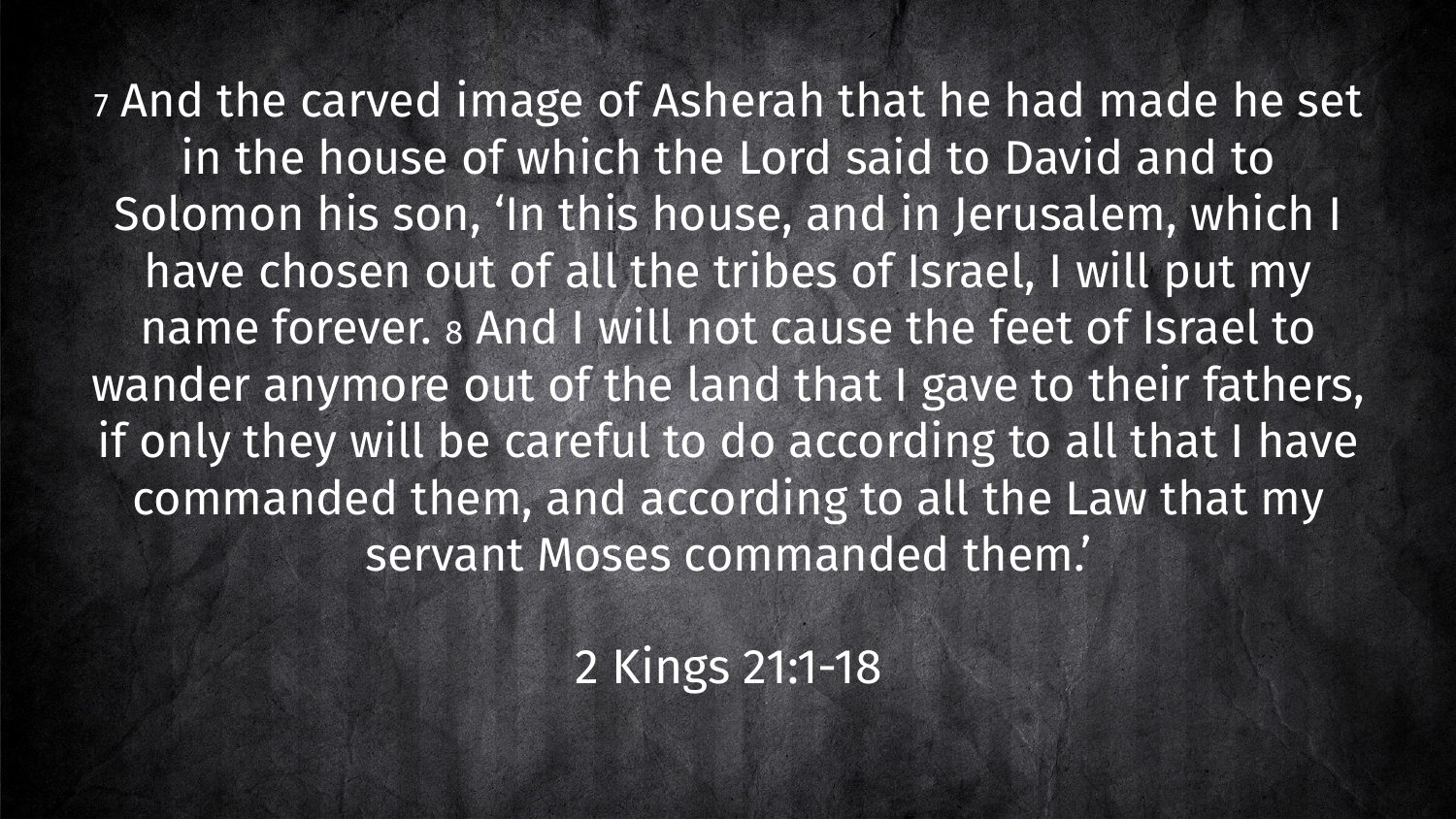

7 And the carved image of Asherah that he had made he set in the house of which the Lord said to David and to Solomon his son, ‘In this house, and in Jerusalem, which I have chosen out of all the tribes of Israel, I will put my name forever. 8 And I will not cause the feet of Israel to wander anymore out of the land that I gave to their fathers, if only they will be careful to do according to all that I have commanded them, and according to all the Law that my servant Moses commanded them.’
2 Kings 21:1-18